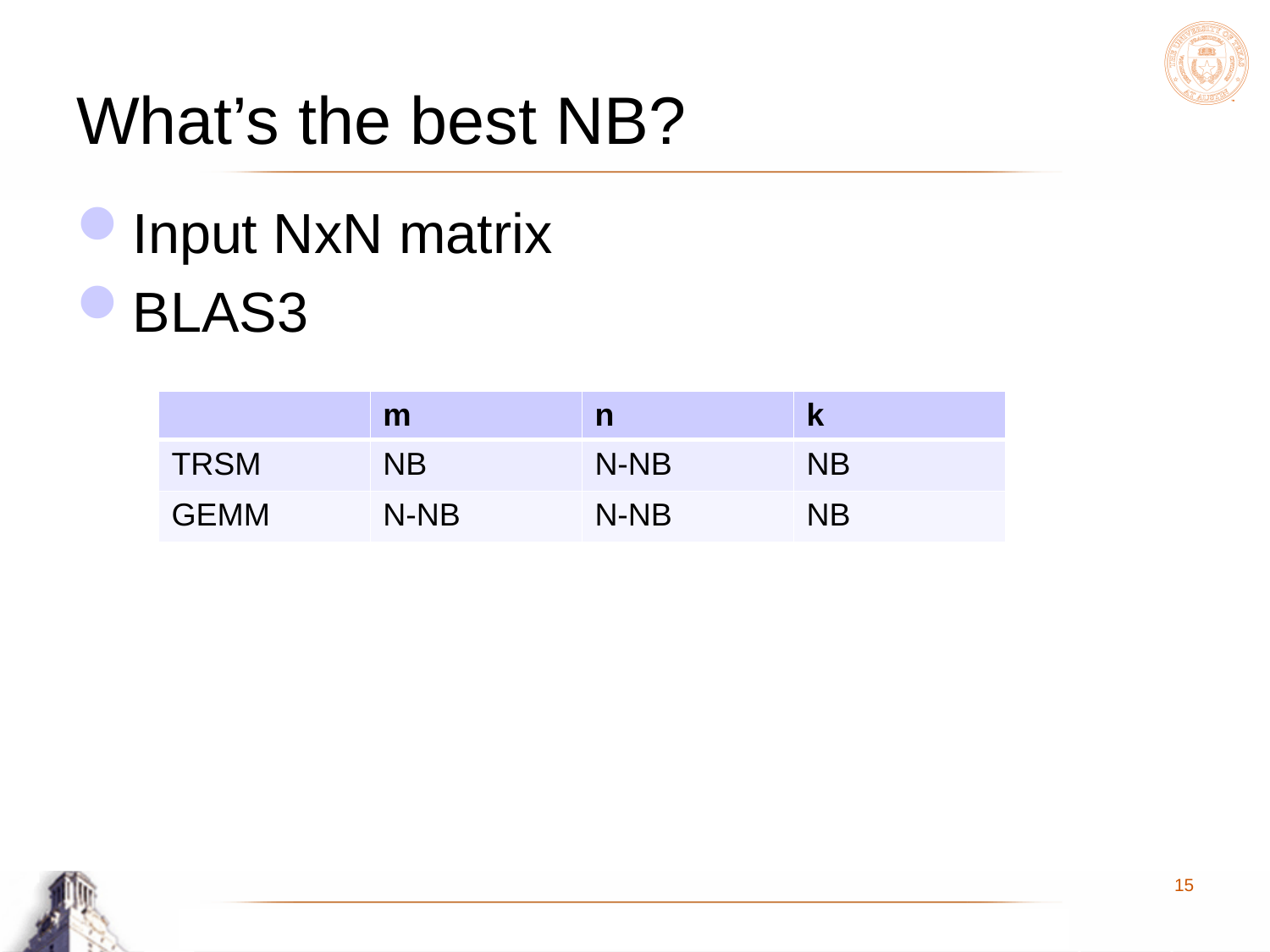

# What’s the best NB?
Input NxN matrix
BLAS3

|  | m | n | k |
| --- | --- | --- | --- |
| TRSM | NB | N-NB | NB |
| GEMM | N-NB | N-NB | NB |

15